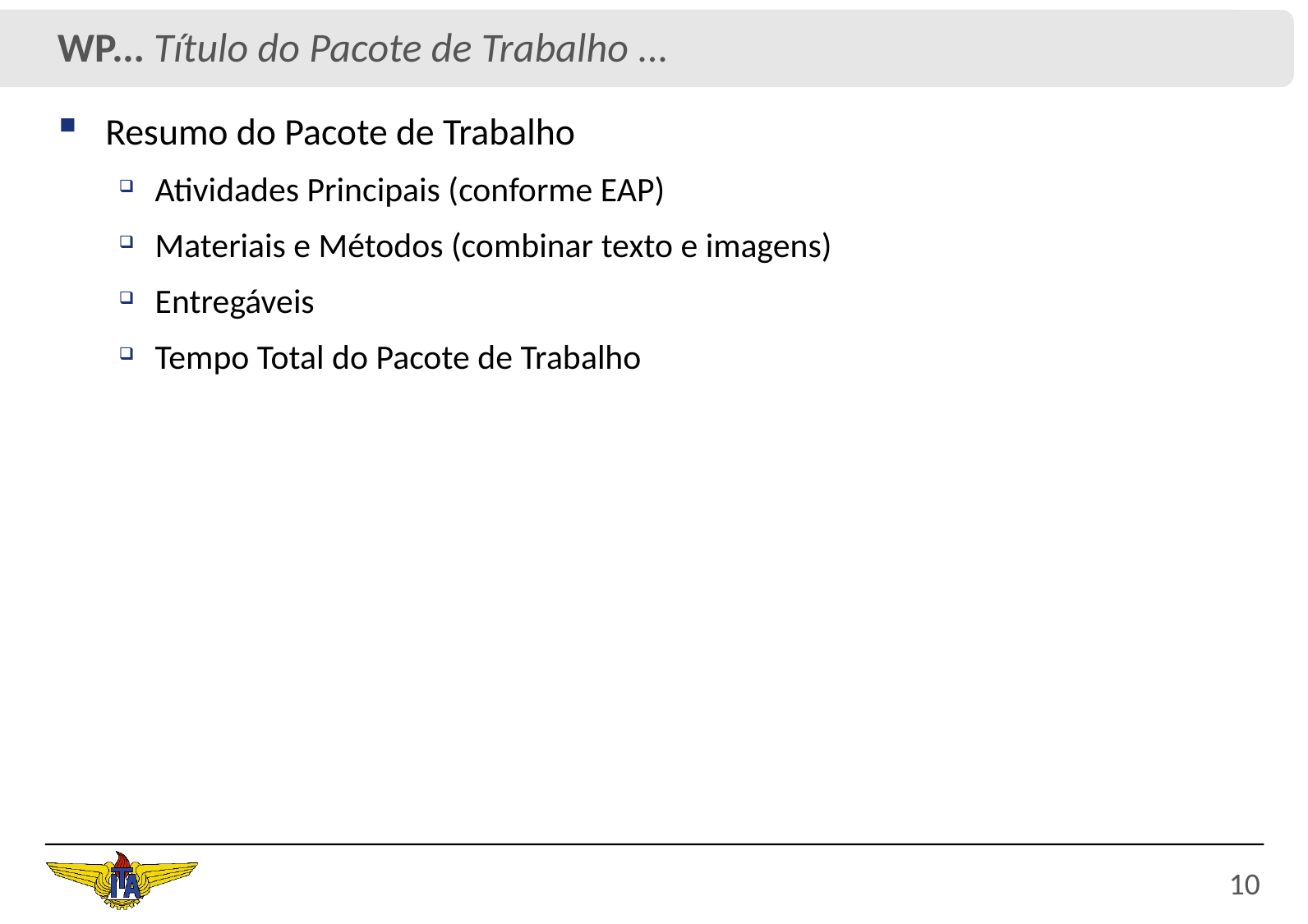

WP... Título do Pacote de Trabalho ...
Resumo do Pacote de Trabalho
Atividades Principais (conforme EAP)
Materiais e Métodos (combinar texto e imagens)
Entregáveis
Tempo Total do Pacote de Trabalho